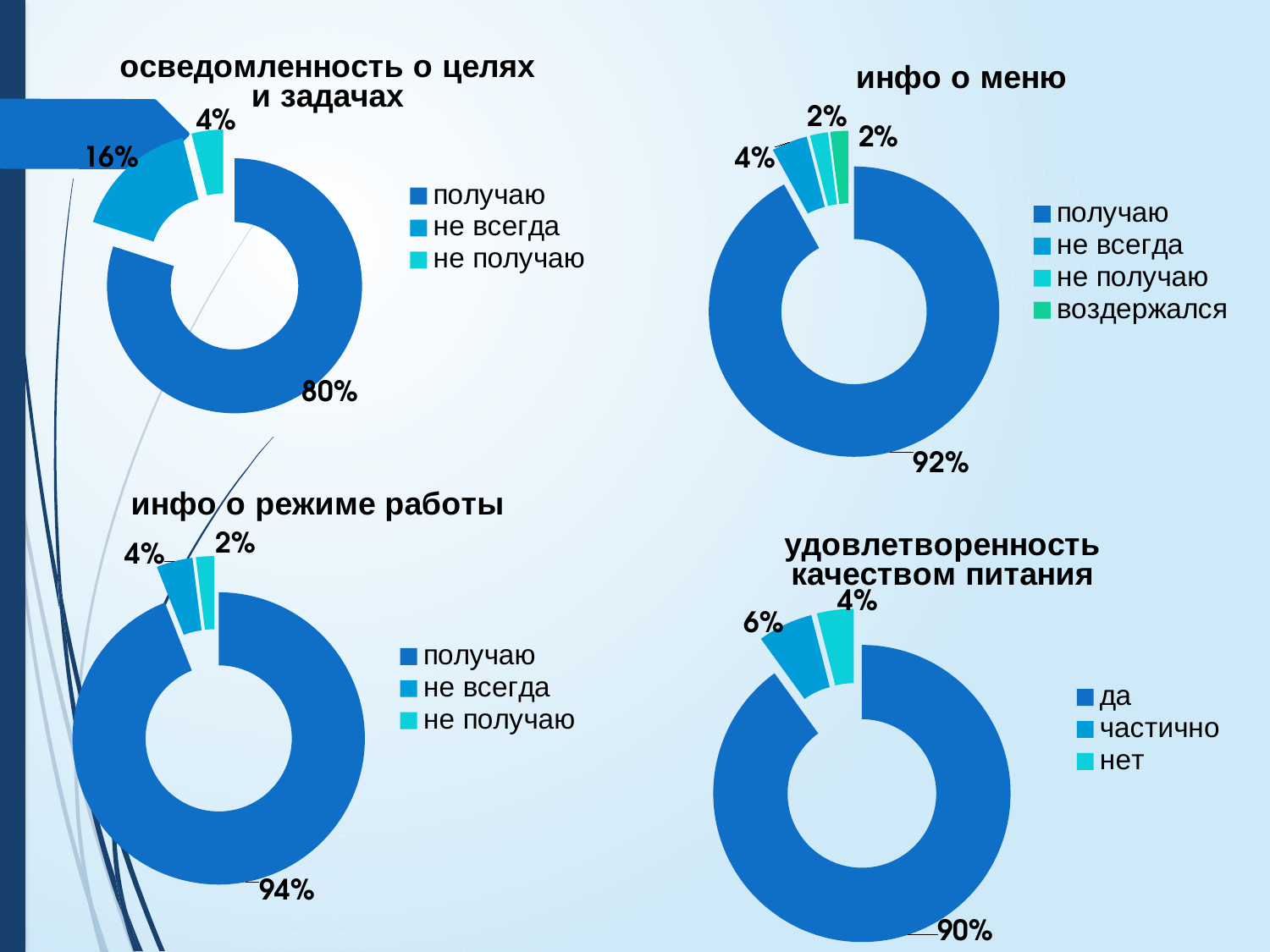

### Chart:

| Category | осведомленность о целях и задачах |
|---|---|
| получаю | 0.8 |
| не всегда | 0.16 |
| не получаю | 0.04000000000000002 |

### Chart:

| Category | инфо о меню |
|---|---|
| получаю | 0.92 |
| не всегда | 0.04000000000000002 |
| не получаю | 0.02000000000000001 |
| воздержался | 0.02000000000000001 |

### Chart:

| Category | инфо о режиме работы |
|---|---|
| получаю | 0.9400000000000006 |
| не всегда | 0.04000000000000002 |
| не получаю | 0.02000000000000001 |

### Chart:

| Category | удовлетворенность качеством питания |
|---|---|
| да | 0.9 |
| частично | 0.06000000000000003 |
| нет | 0.04000000000000002 |